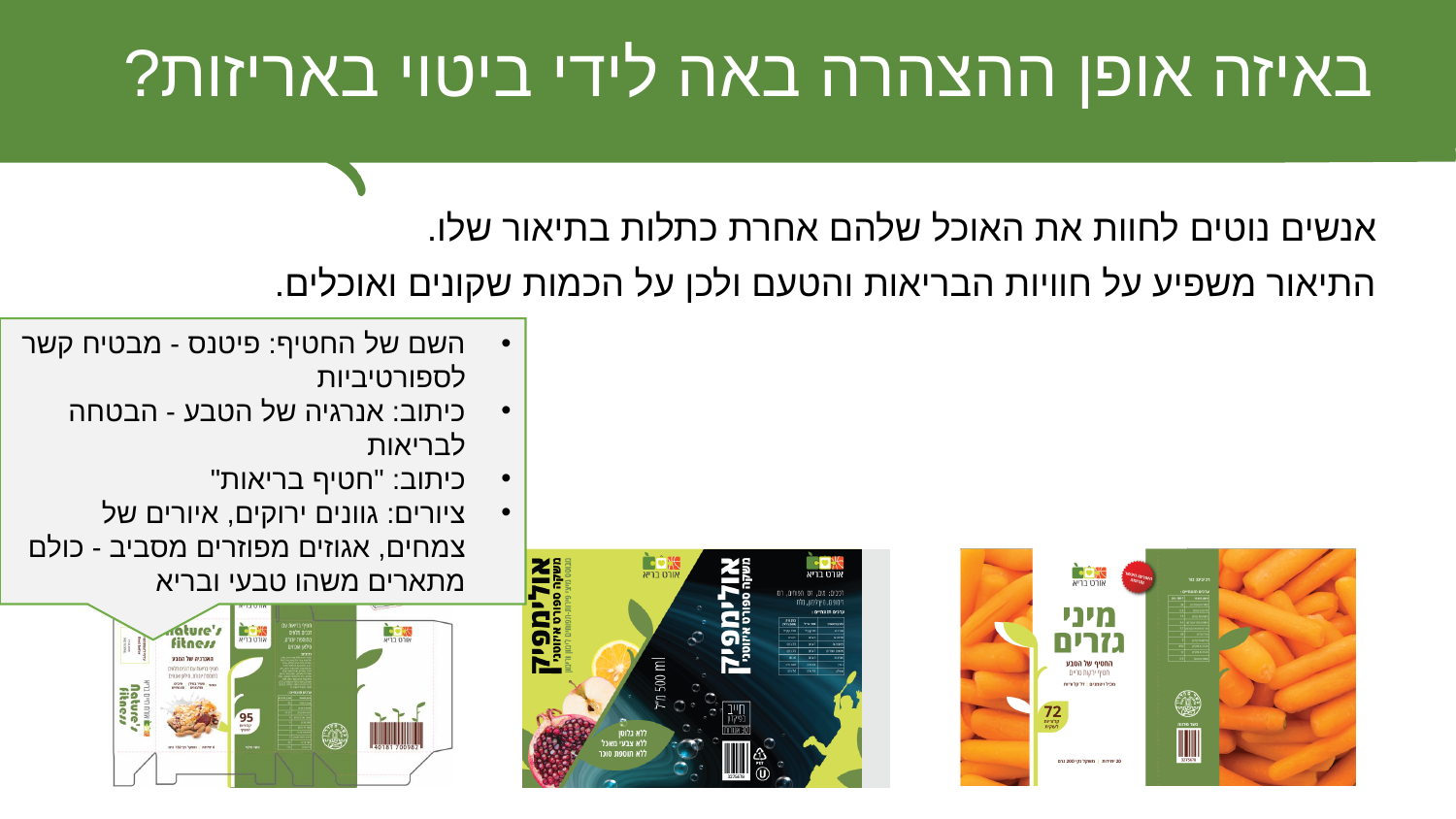

# באיזה אופן ההצהרה באה לידי ביטוי באריזות?
אנשים נוטים לחוות את האוכל שלהם אחרת כתלות בתיאור שלו.
התיאור משפיע על חוויות הבריאות והטעם ולכן על הכמות שקונים ואוכלים.
השם של החטיף: פיטנס - מבטיח קשר לספורטיביות
כיתוב: אנרגיה של הטבע - הבטחה לבריאות
כיתוב: "חטיף בריאות"
ציורים: גוונים ירוקים, איורים של צמחים, אגוזים מפוזרים מסביב - כולם מתארים משהו טבעי ובריא